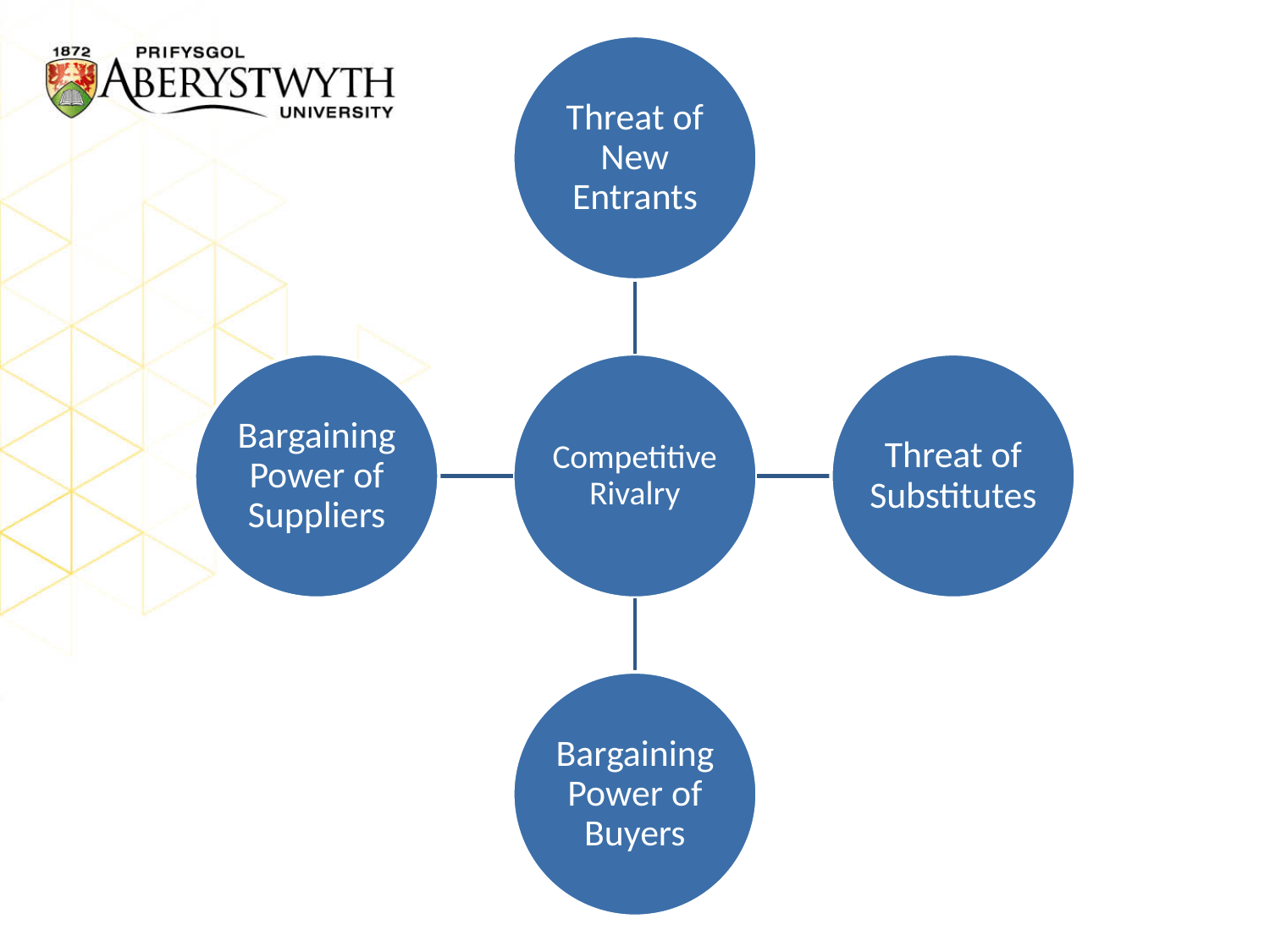

Competitive Rivalry

Threat of New Entrants

Threat of Substitutes

Bargaining Power of Buyers

Bargaining Power of Suppliers